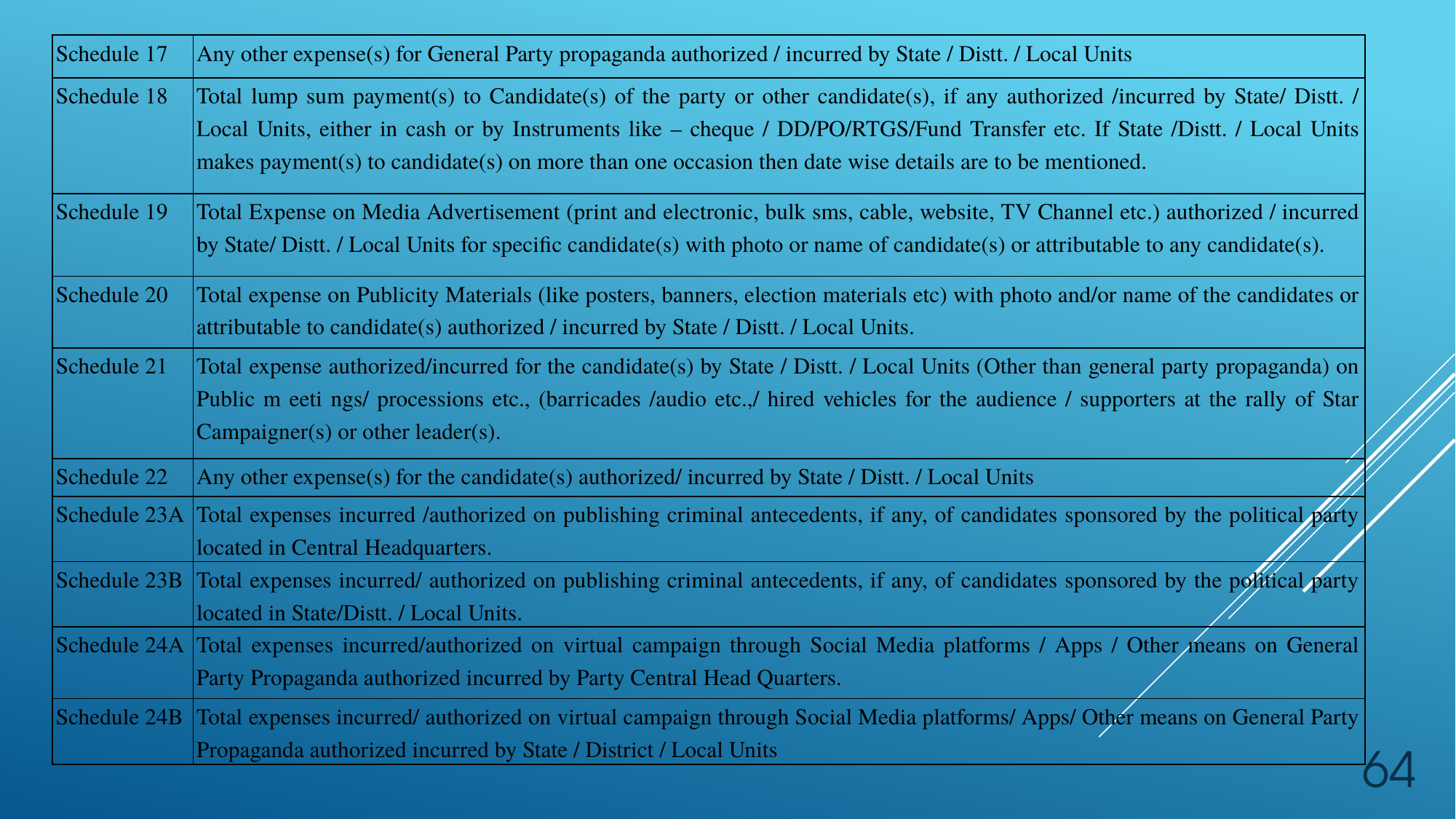

| Schedule 17 | Any other expense(s) for General Party propaganda authorized / incurred by State / Distt. / Local Units |
| --- | --- |
| Schedule 18 | Total lump sum payment(s) to Candidate(s) of the party or other candidate(s), if any authorized /incurred by State/ Distt. / Local Units, either in cash or by Instruments like – cheque / DD/PO/RTGS/Fund Transfer etc. If State /Distt. / Local Units makes payment(s) to candidate(s) on more than one occasion then date wise details are to be mentioned. |
| Schedule 19 | Total Expense on Media Advertisement (print and electronic, bulk sms, cable, website, TV Channel etc.) authorized / incurred by State/ Distt. / Local Units for specific candidate(s) with photo or name of candidate(s) or attributable to any candidate(s). |
| Schedule 20 | Total expense on Publicity Materials (like posters, banners, election materials etc) with photo and/or name of the candidates or attributable to candidate(s) authorized / incurred by State / Distt. / Local Units. |
| Schedule 21 | Total expense authorized/incurred for the candidate(s) by State / Distt. / Local Units (Other than general party propaganda) on Public m eeti ngs/ processions etc., (barricades /audio etc.,/ hired vehicles for the audience / supporters at the rally of Star Campaigner(s) or other leader(s). |
| Schedule 22 | Any other expense(s) for the candidate(s) authorized/ incurred by State / Distt. / Local Units |
| Schedule 23A | Total expenses incurred /authorized on publishing criminal antecedents, if any, of candidates sponsored by the political party located in Central Headquarters. |
| Schedule 23B | Total expenses incurred/ authorized on publishing criminal antecedents, if any, of candidates sponsored by the political party located in State/Distt. / Local Units. |
| Schedule 24A | Total expenses incurred/authorized on virtual campaign through Social Media platforms / Apps / Other means on General Party Propaganda authorized incurred by Party Central Head Quarters. |
| Schedule 24B | Total expenses incurred/ authorized on virtual campaign through Social Media platforms/ Apps/ Other means on General Party Propaganda authorized incurred by State / District / Local Units |
64